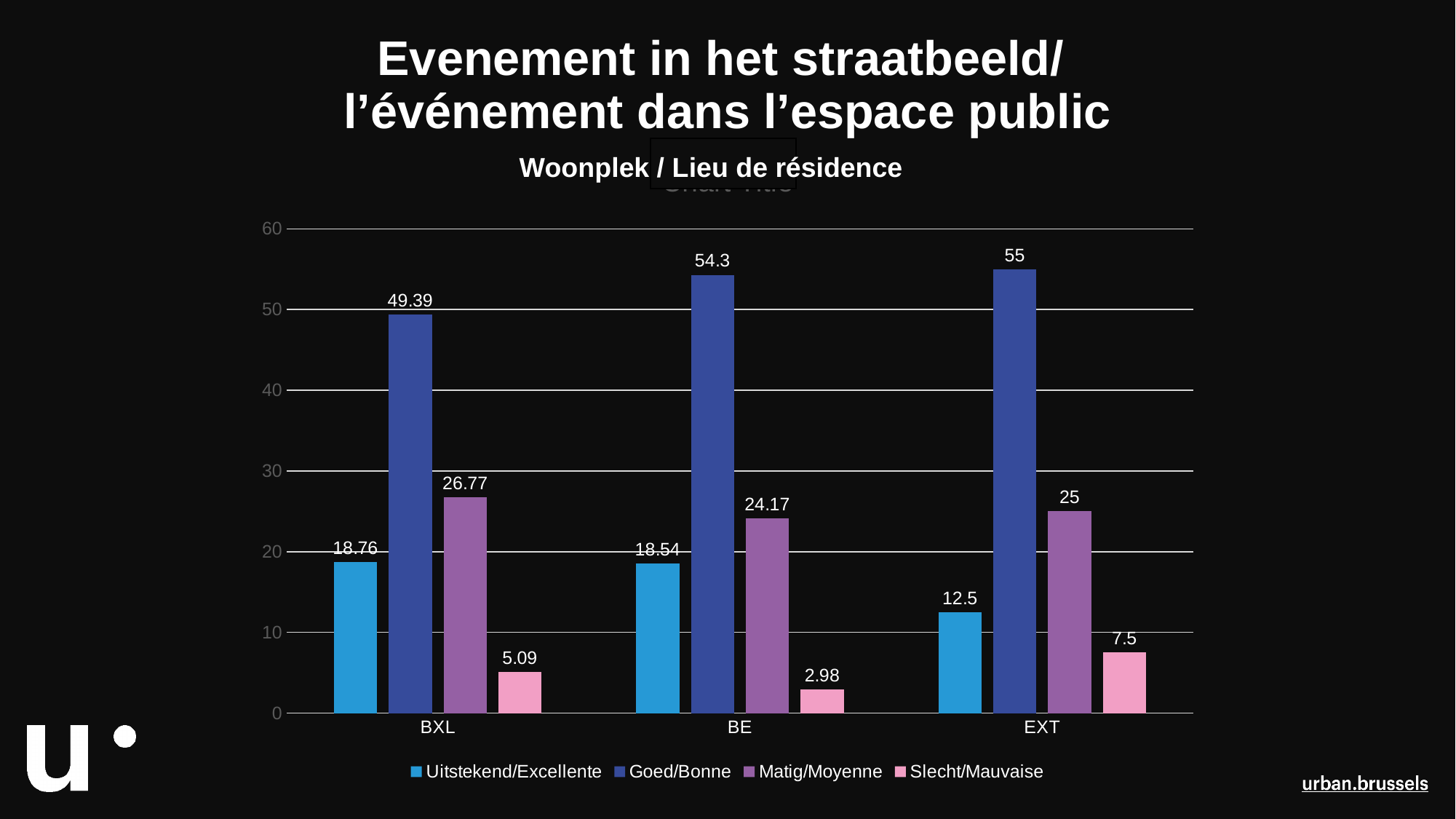

# Evenement in het straatbeeld/ l’événement dans l’espace public

### Chart:

| Category | Uitstekend/Excellente | Goed/Bonne | Matig/Moyenne | Slecht/Mauvaise |
|---|---|---|---|---|
| BXL | 18.76 | 49.39 | 26.77 | 5.09 |
| BE | 18.54 | 54.3 | 24.17 | 2.98 |
| EXT | 12.5 | 55.0 | 25.0 | 7.5 |
Woonplek / Lieu de résidence